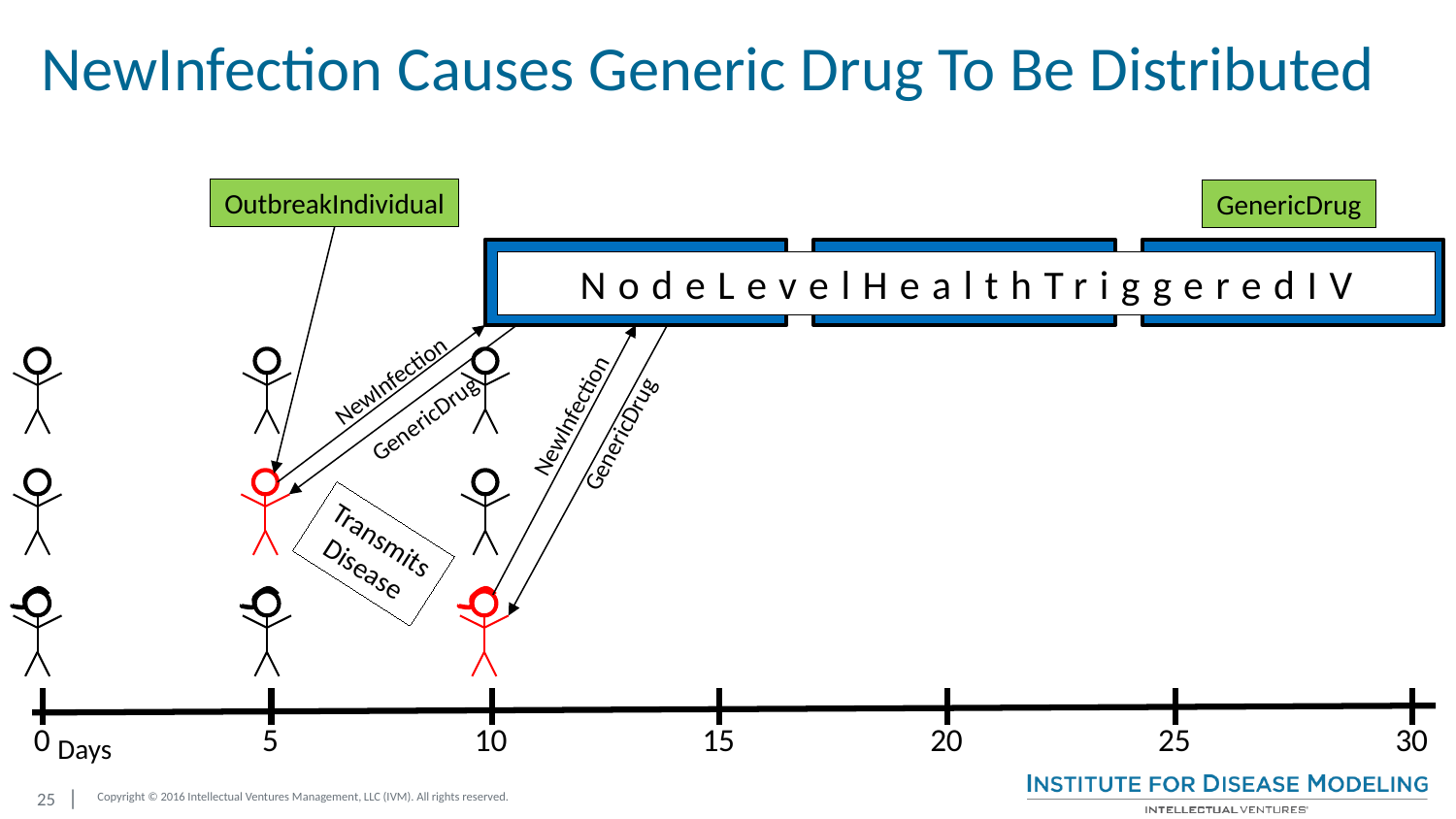

# NewInfection Causes Generic Drug To Be Distributed
OutbreakIndividual
GenericDrug

NodeLevelHealthTriggeredIV

NewInfection
NewInfection
GenericDrug
GenericDrug

Transmits
Disease

0
5
10
15
20
25
30
Days